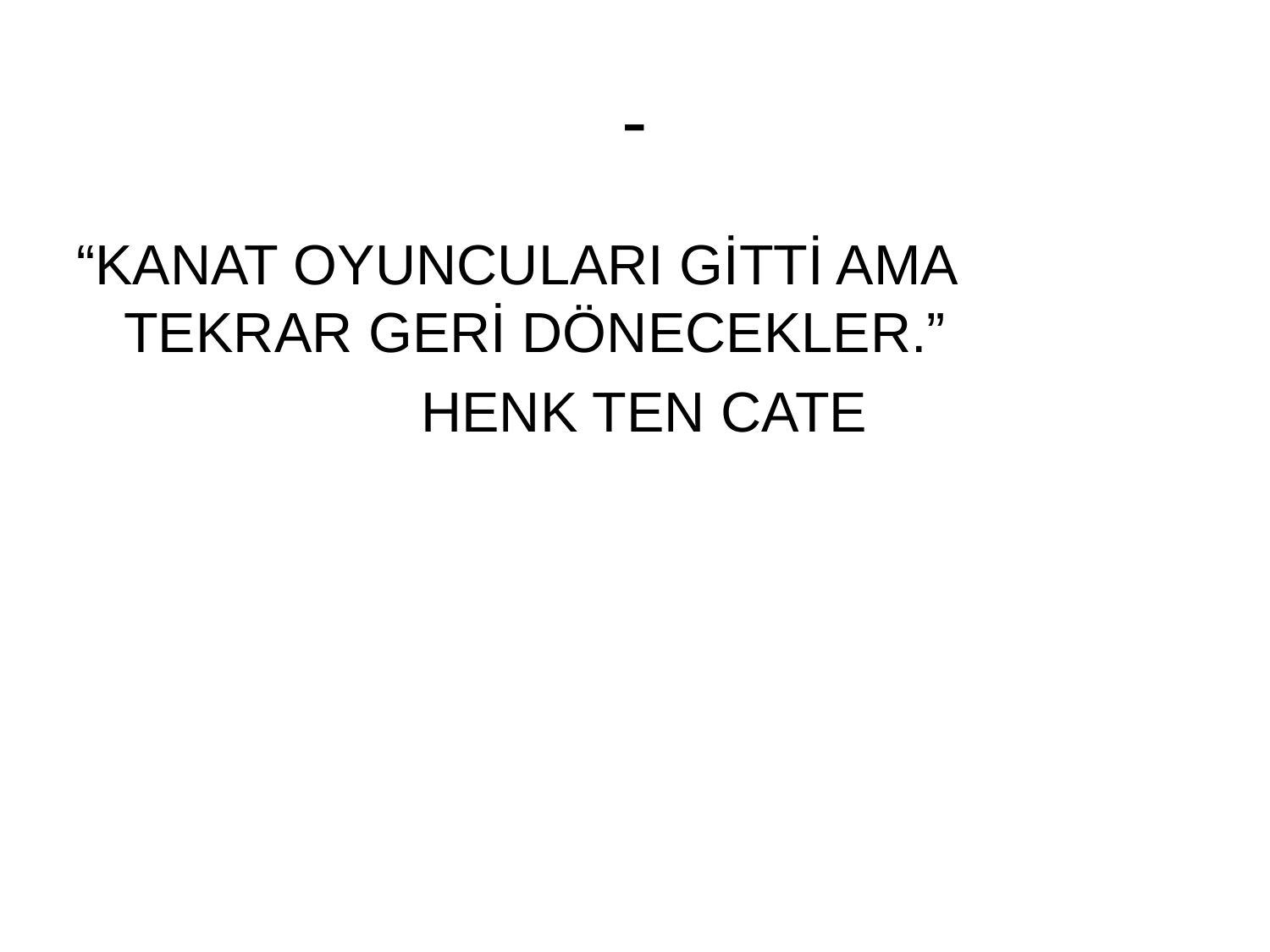

# -
“KANAT OYUNCULARI GİTTİ AMA TEKRAR GERİ DÖNECEKLER.”
                      HENK TEN CATE